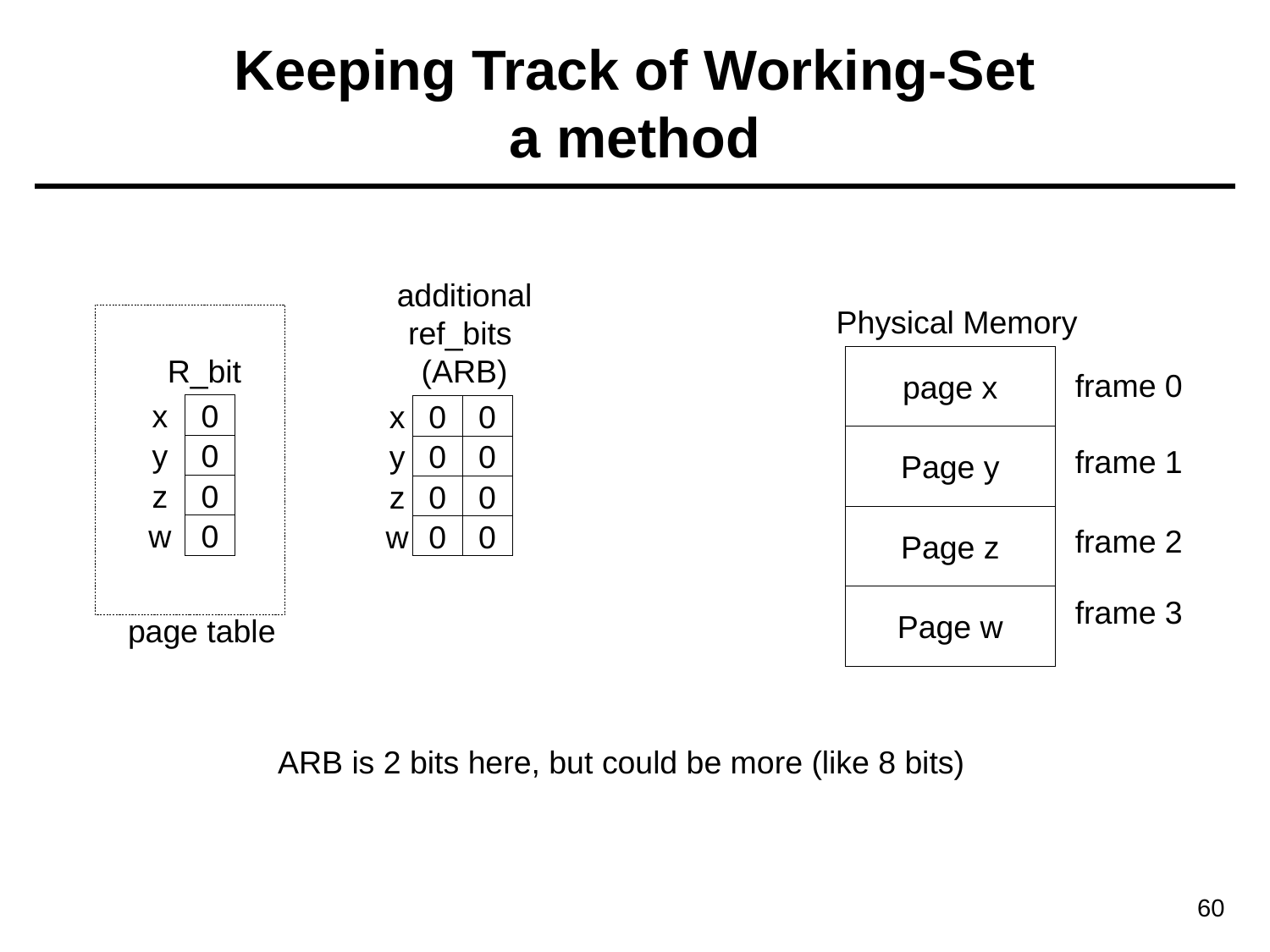

# Keeping Track of Working-Set a method
additional
ref_bits
(ARB)
Physical Memory

R_bit
page x
frame 0
x
0
x
0
0
Page y
y
0
frame 1
y
0
0
z
0
z
0
0
Page z
w
0
frame 2
0
0
w
Page w
frame 3
page table
ARB is 2 bits here, but could be more (like 8 bits)
60